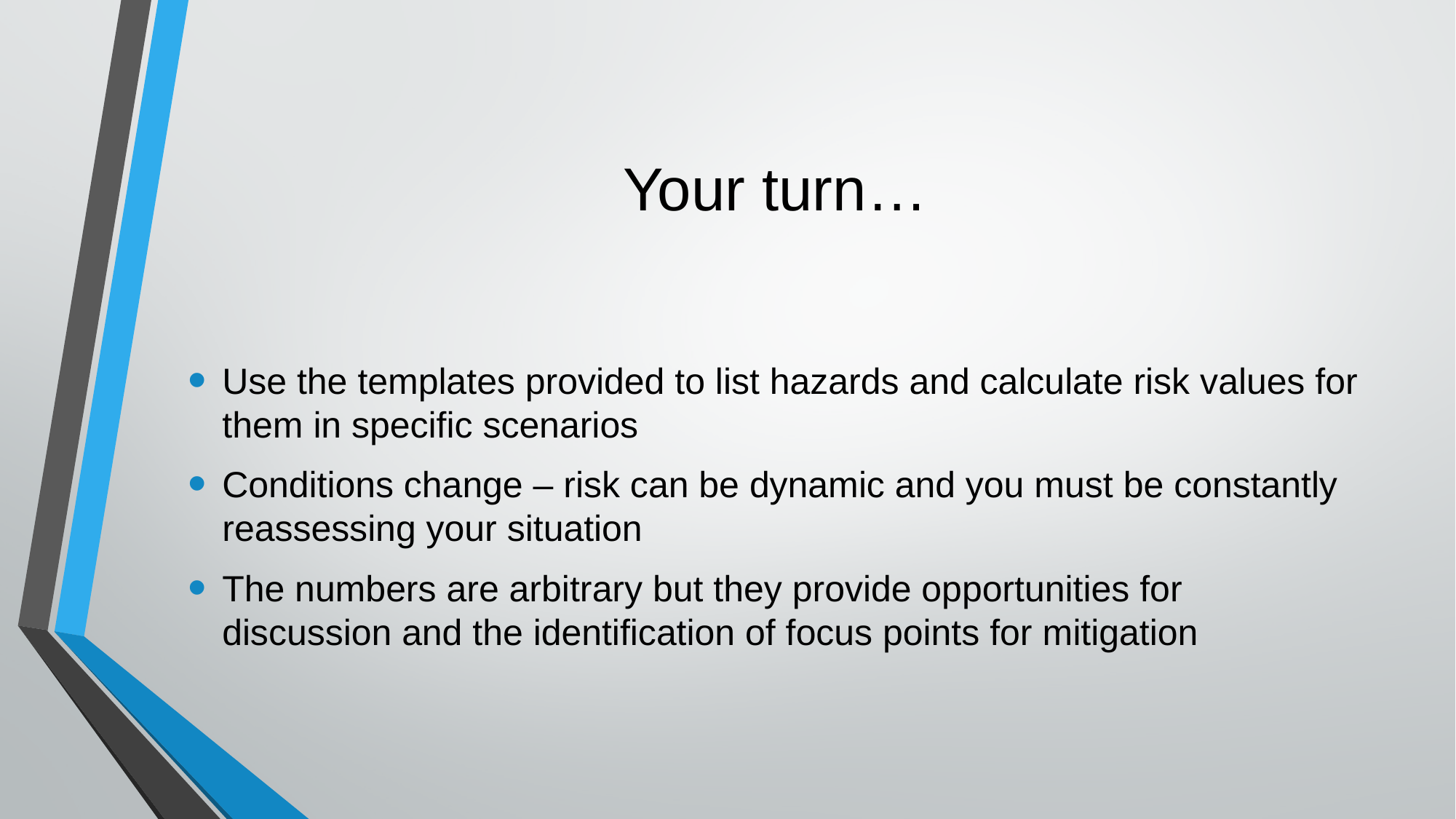

# Your turn…
Use the templates provided to list hazards and calculate risk values for them in specific scenarios
Conditions change – risk can be dynamic and you must be constantly reassessing your situation
The numbers are arbitrary but they provide opportunities for discussion and the identification of focus points for mitigation